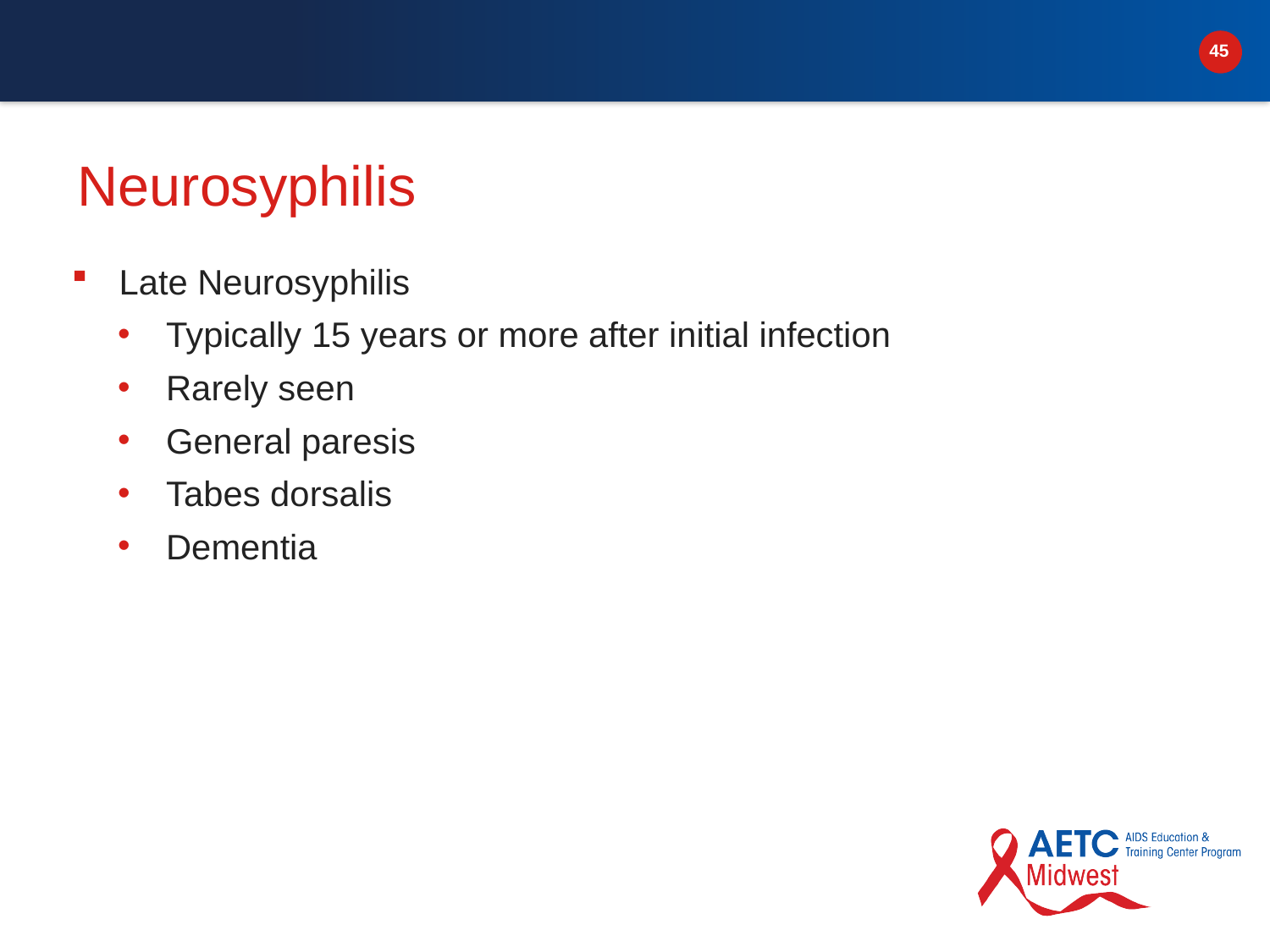

# Neurosyphilis
Late Neurosyphilis
Typically 15 years or more after initial infection
Rarely seen
General paresis
Tabes dorsalis
Dementia